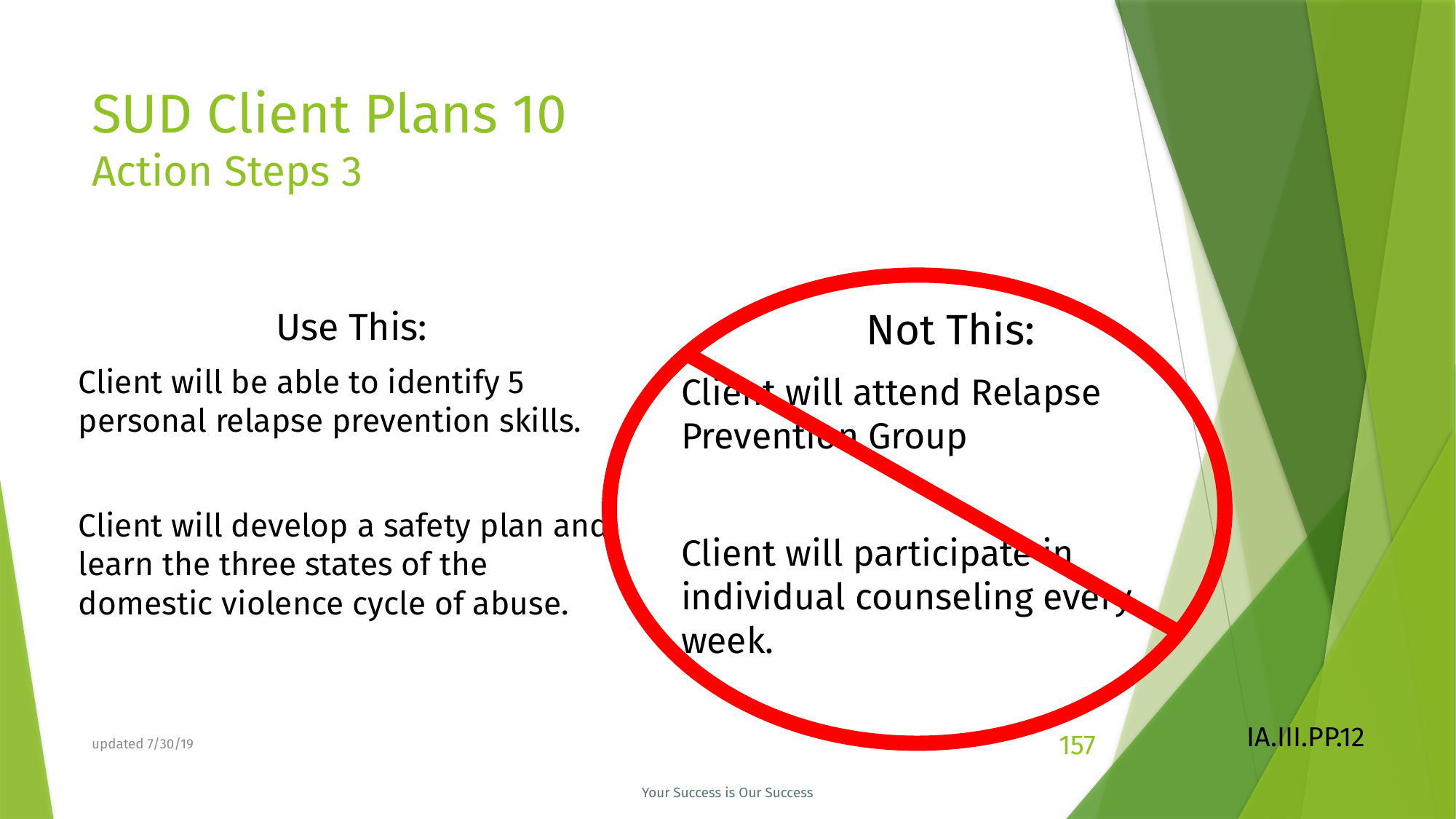

# SUD Client Plans 10 Action Steps 3

Use This:
Client will be able to identify 5 personal relapse prevention skills.

Client will develop a safety plan and learn the three states of the domestic violence cycle of abuse.
Not This:
Client will attend Relapse Prevention Group

Client will participate in individual counseling every week.
IA.III.PP.12
updated 7/30/19
157